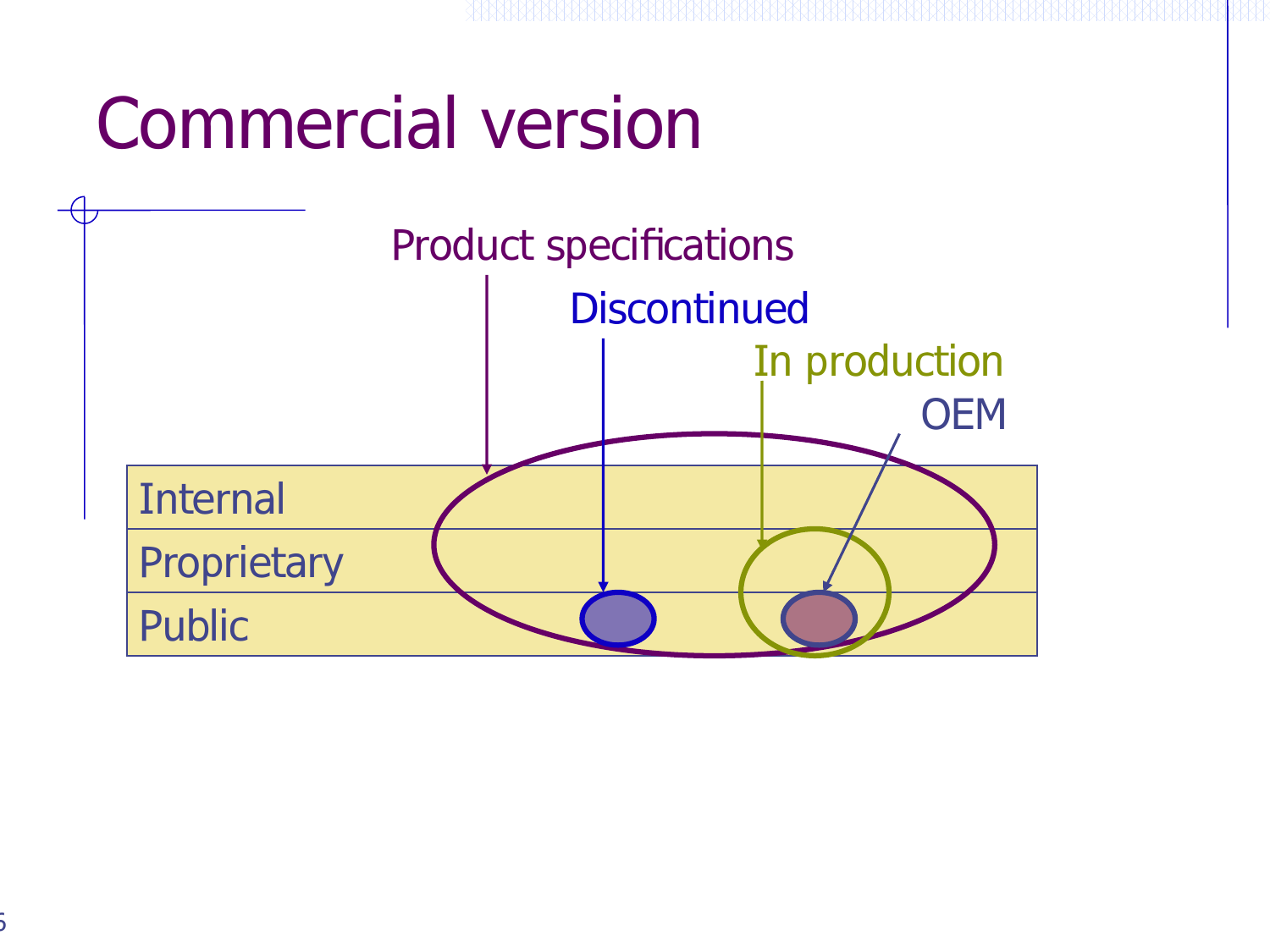

# Commercial version
Product specifications

Discontinued

In production

OEM

Internal
Proprietary
Public